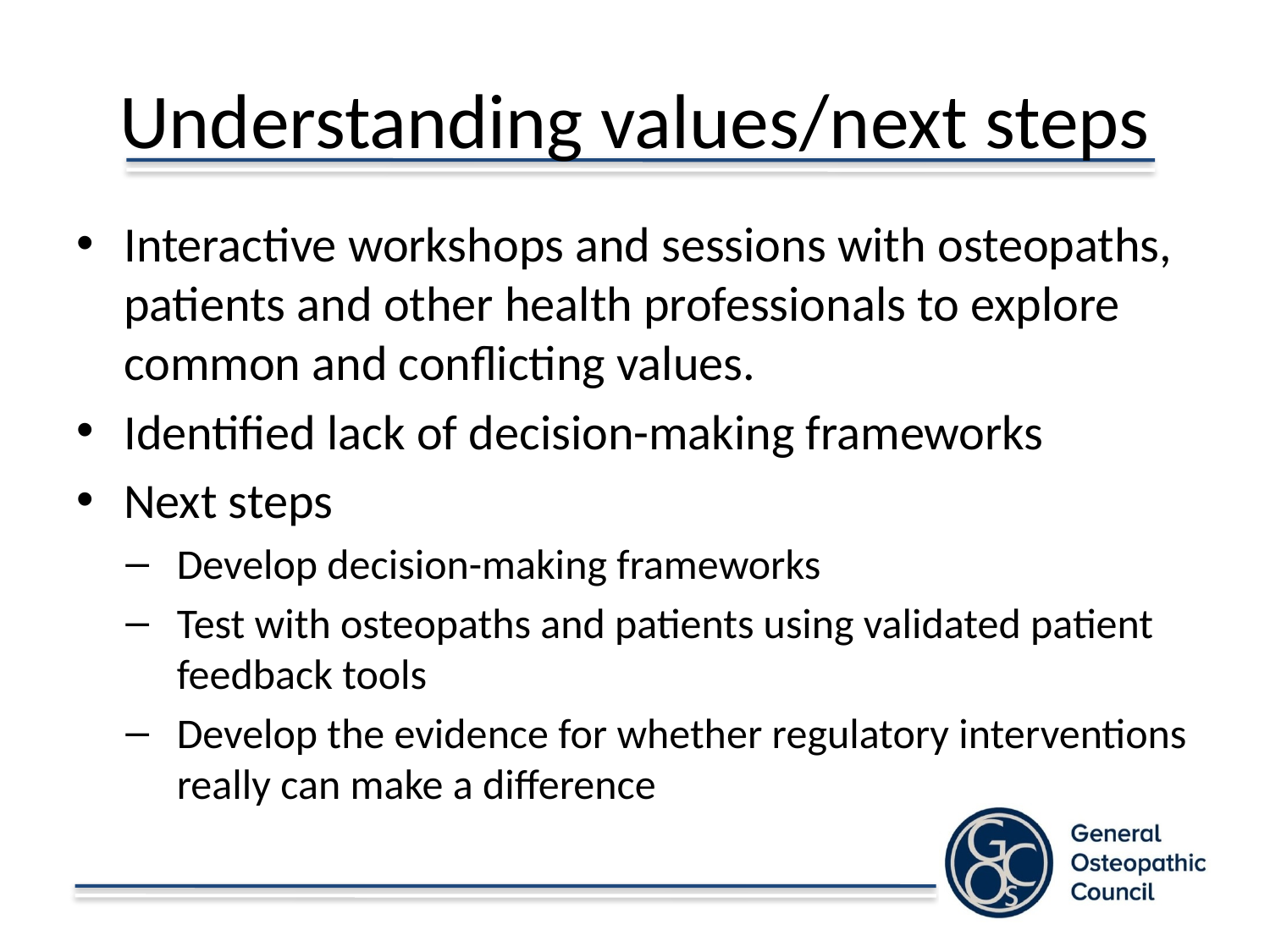

# Understanding values/next steps
Interactive workshops and sessions with osteopaths, patients and other health professionals to explore common and conflicting values.
Identified lack of decision-making frameworks
Next steps
Develop decision-making frameworks
Test with osteopaths and patients using validated patient feedback tools
Develop the evidence for whether regulatory interventions really can make a difference